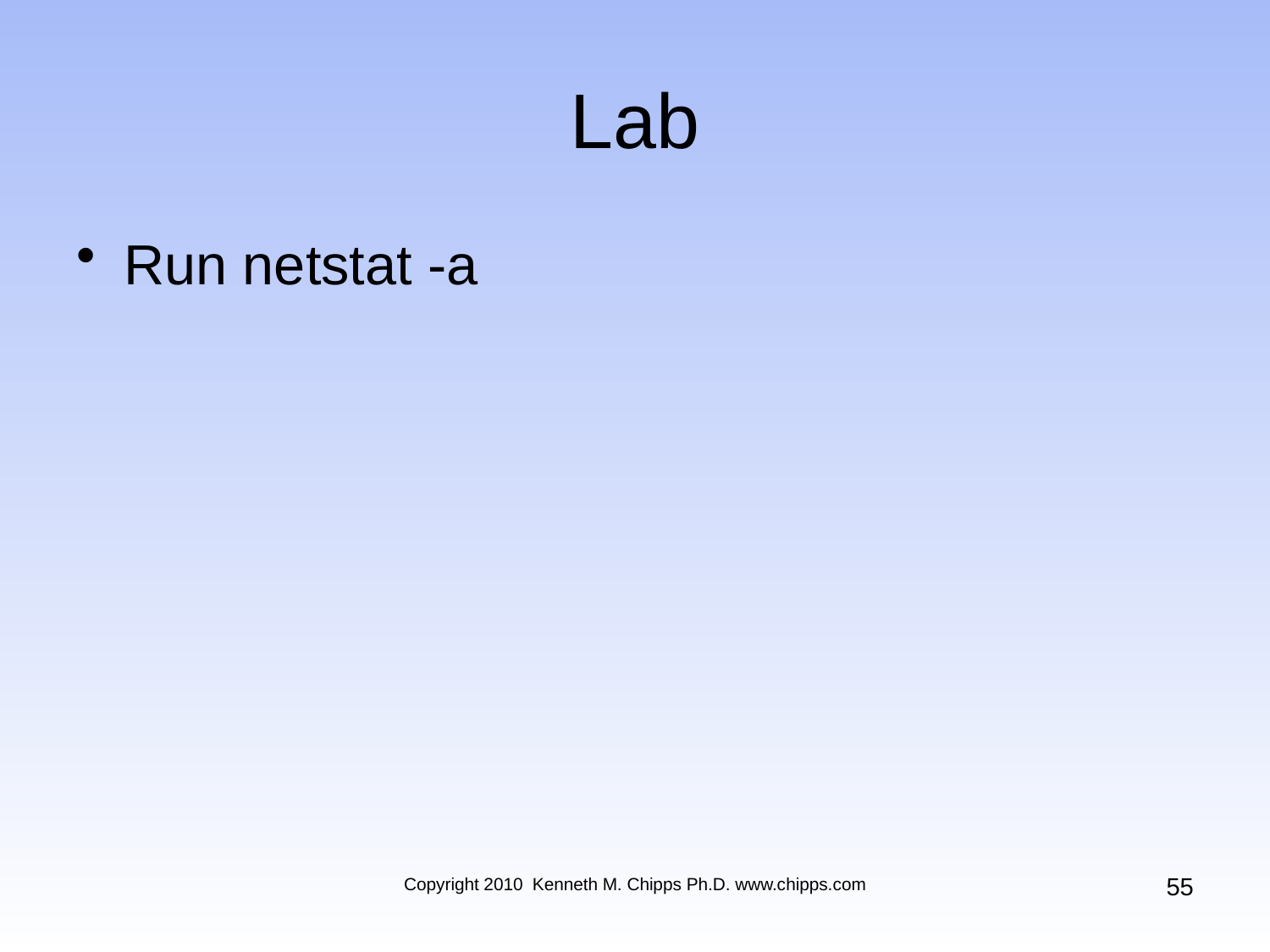

# Lab
Run netstat -a
55
Copyright 2010  Kenneth M. Chipps Ph.D. www.chipps.com